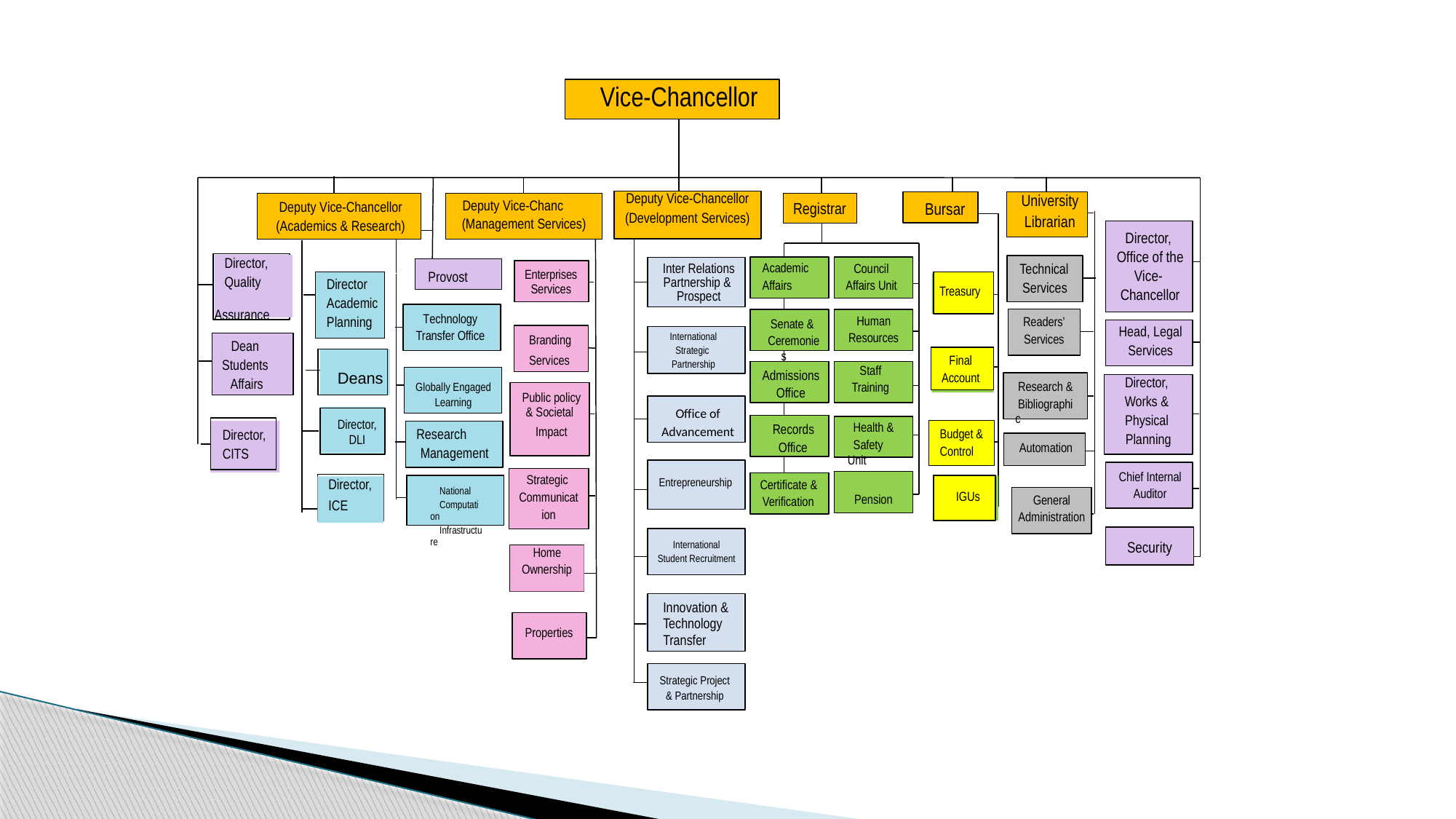

Vice-Chancellor

Deputy Vice-Chancellor
(Development Services)

University
Librarian

Deputy Vice-Chanc
(Management Services)
Registrar
Deputy Vice-Chancellor
(Academics & Research)
Bursar

Director,
Office of the
Vice-
Chancellor

Director,
Quality          Assurance

Academic
Affairs

Technical
Services
Council
Affairs Unit

Inter Relations
Partnership &
Prospect
Enterprises Services
Provost

Director
Academic
Planning

Treasury

Technology
Transfer Office

Human
Resources
Readers’
Services
Senate &
Ceremonies

Head, Legal
Services

International
Strategic
Partnership

Branding
Services
Dean
Students
Affairs

    Deans

Final
Account

Staff
Training

Admissions
Office

Director,
Works &
Physical
Planning

Research &
Bibliographic
Globally Engaged
Learning

Public policy
Impact

& Societal
Office of
Advancement

Director, DLI

Health &
Safety Unit

Records
Office
Budget &
Control
Director,
CITS
Research
Management

Automation

Chief Internal
Auditor

Pension

Strategic
Communicat
ion

Director,
ICE
Entrepreneurship
Certificate &
Verification

IGUs
National
Computation
Infrastructure

General
Administration

Security
International
Student Recruitment

Home
Ownership

Innovation & Technology Transfer

Properties

Strategic Project
& Partnership